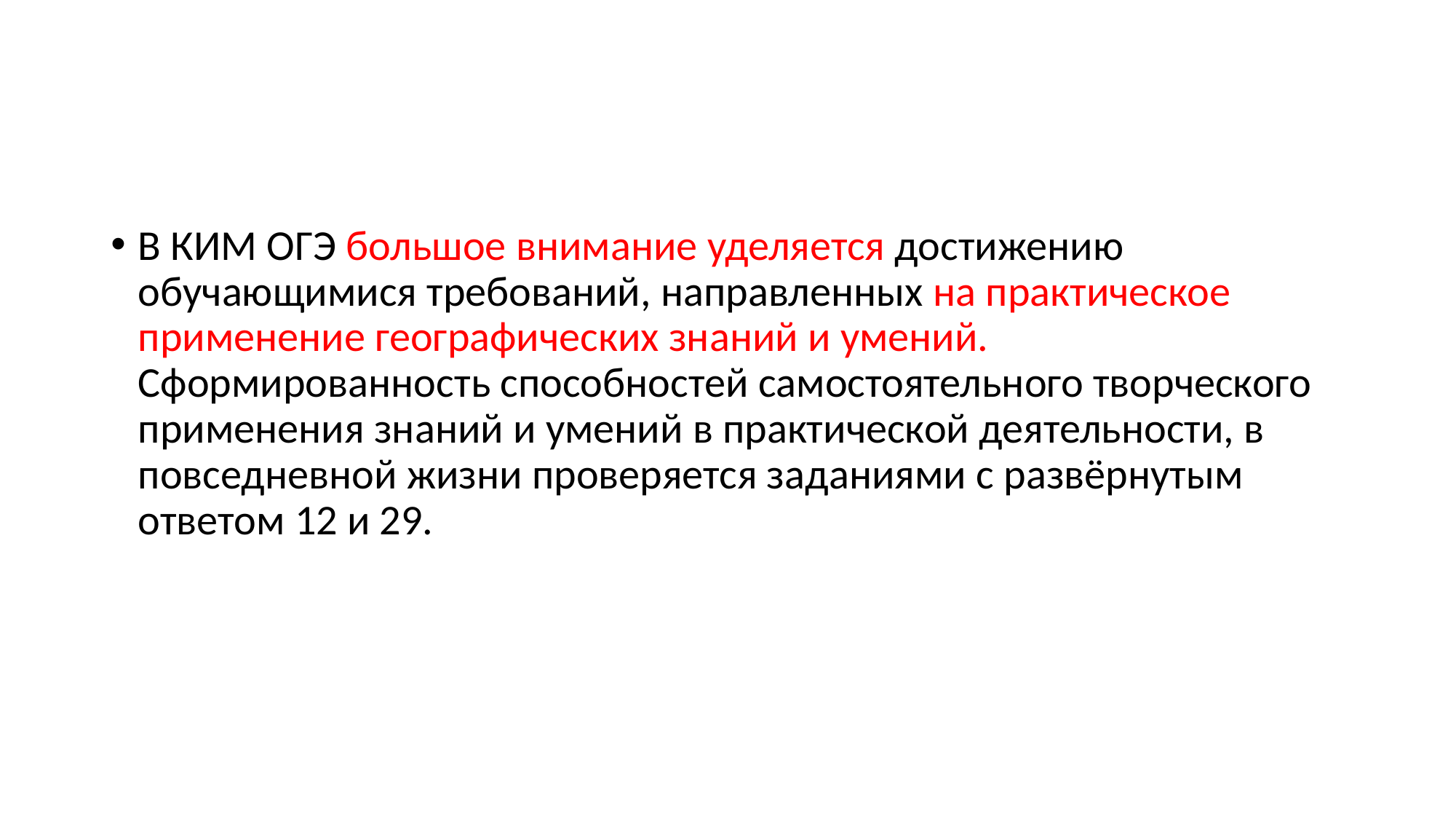

В КИМ ОГЭ большое внимание уделяется достижению обучающимися требований, направленных на практическое применение географических знаний и умений. Сформированность способностей самостоятельного творческого применения знаний и умений в практической деятельности, в повседневной жизни проверяется заданиями с развёрнутым ответом 12 и 29.